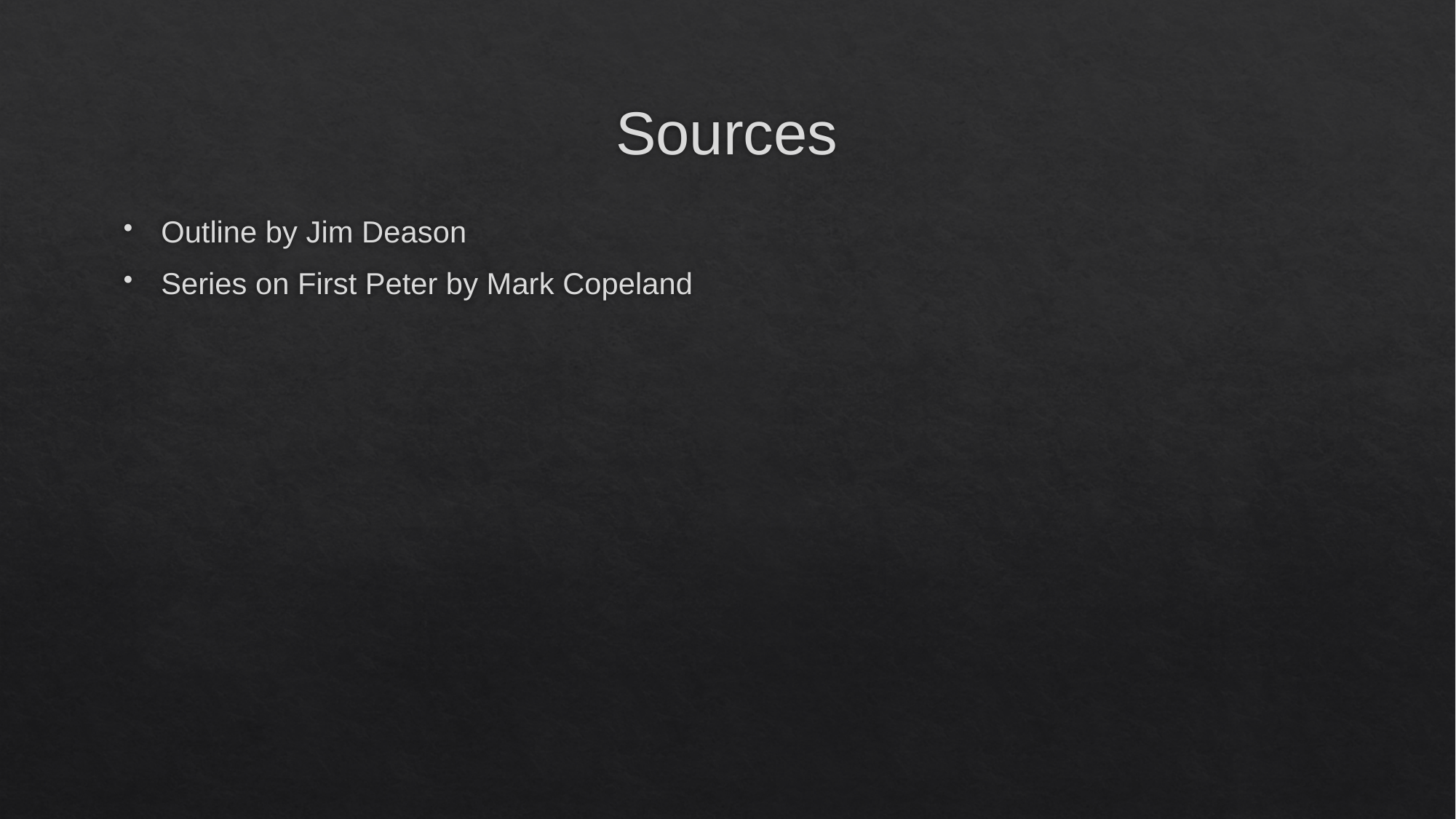

# Sources
Outline by Jim Deason
Series on First Peter by Mark Copeland